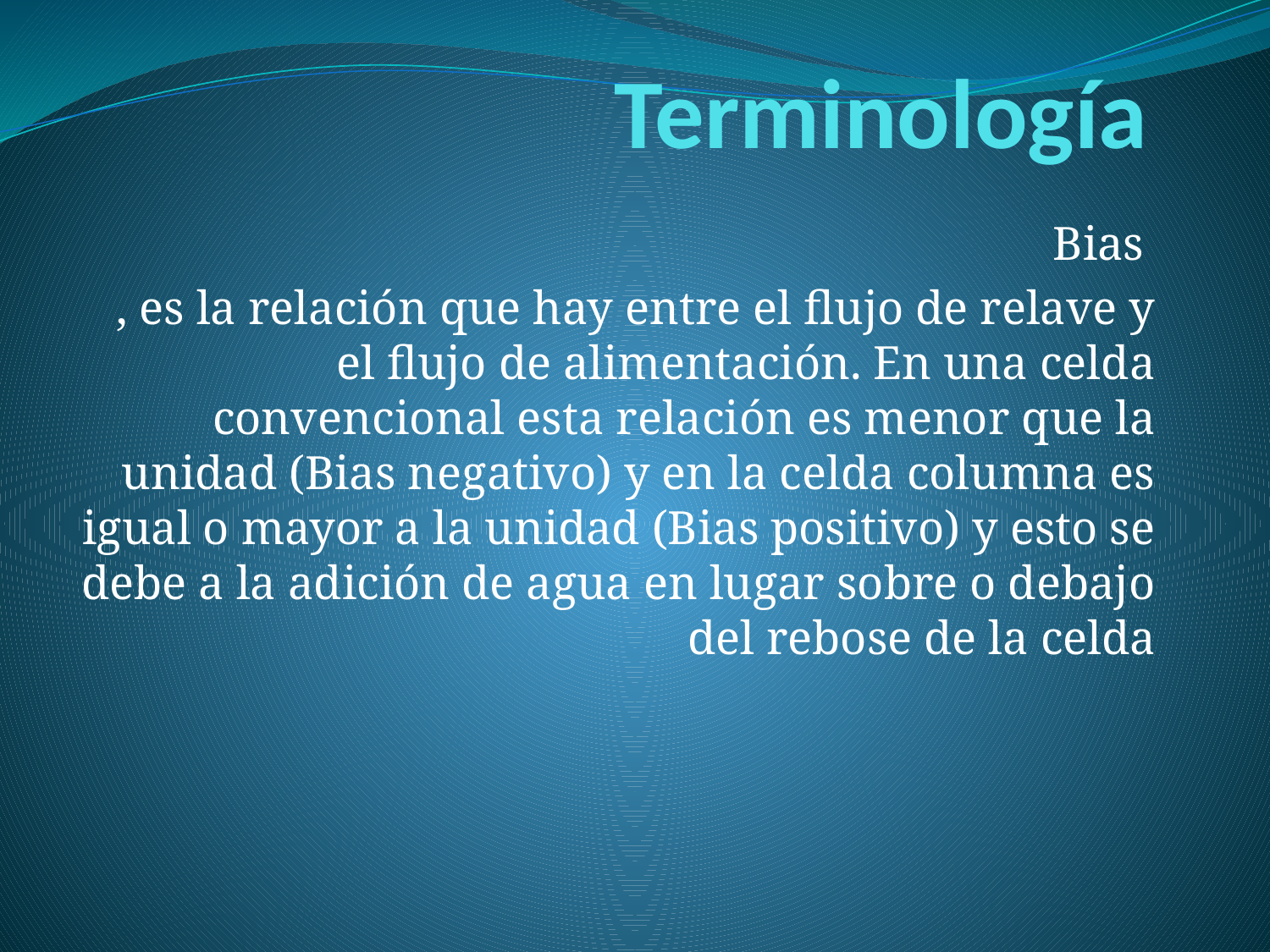

# Terminología
Bias
, es la relación que hay entre el flujo de relave y el flujo de alimentación. En una celda convencional esta relación es menor que la unidad (Bias negativo) y en la celda columna es igual o mayor a la unidad (Bias positivo) y esto se debe a la adición de agua en lugar sobre o debajo del rebose de la celda